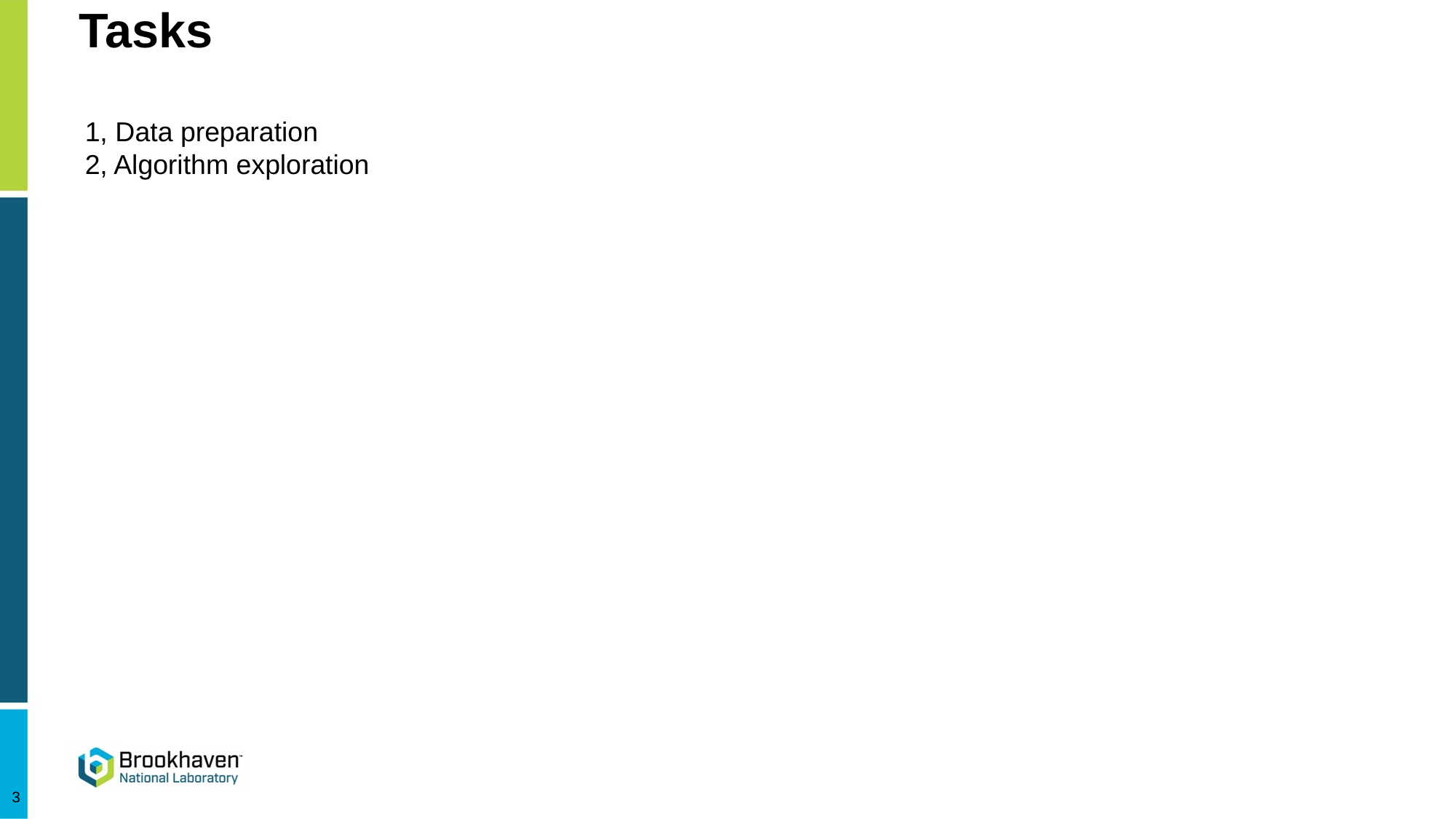

# Tasks
1, Data preparation
2, Algorithm exploration
3